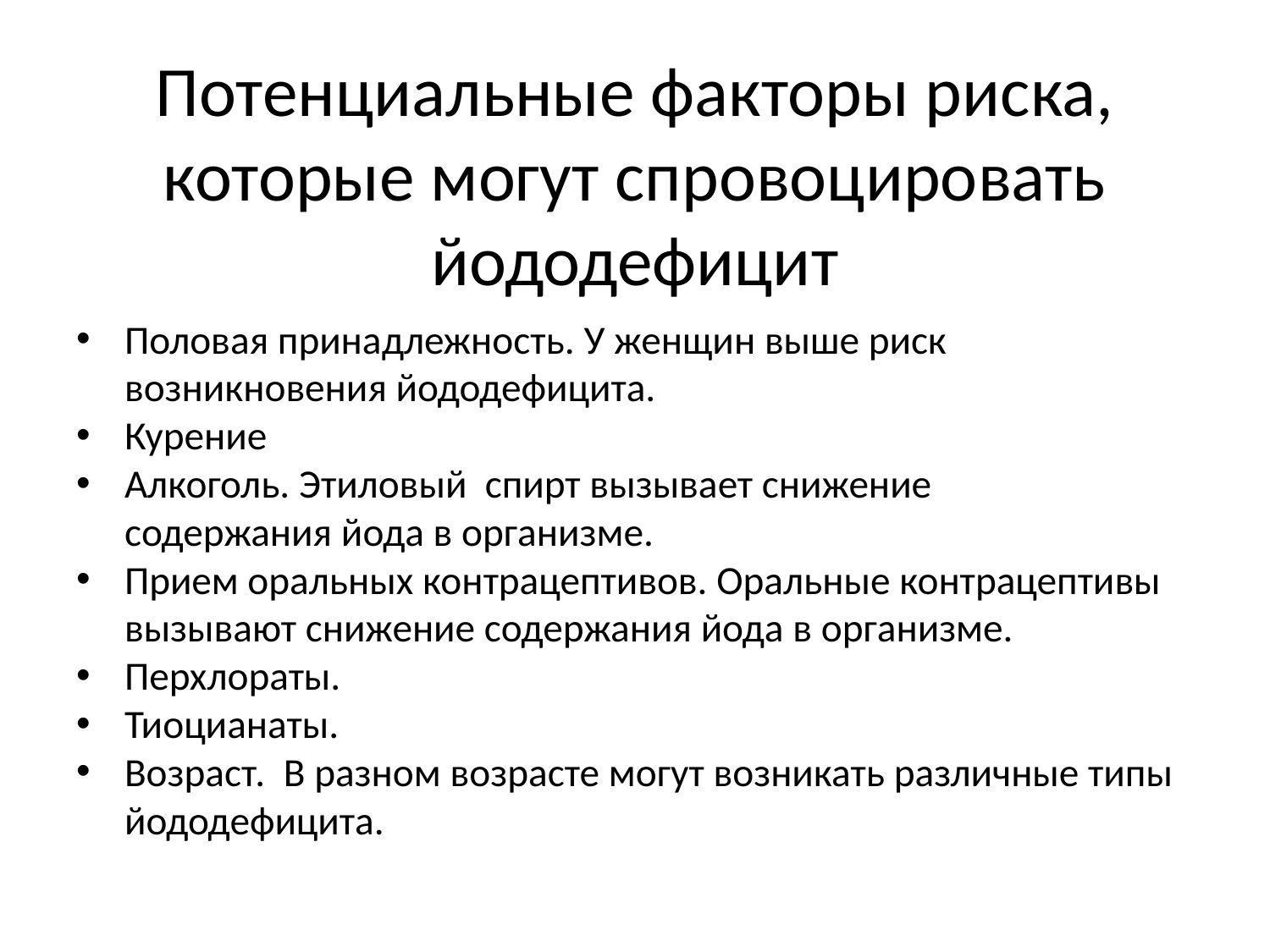

# Потенциальные факторы риска, которые могут спровоцировать йододефицит
Половая принадлежность. У женщин выше риск возникновения йододефицита.
Курение
Алкоголь. Этиловый  спирт вызывает снижение содержания йода в организме.
Прием оральных контрацептивов. Оральные контрацептивы вызывают снижение содержания йода в организме.
Перхлораты.
Тиоцианаты.
Возраст.  В разном возрасте могут возникать различные типы йододефицита.